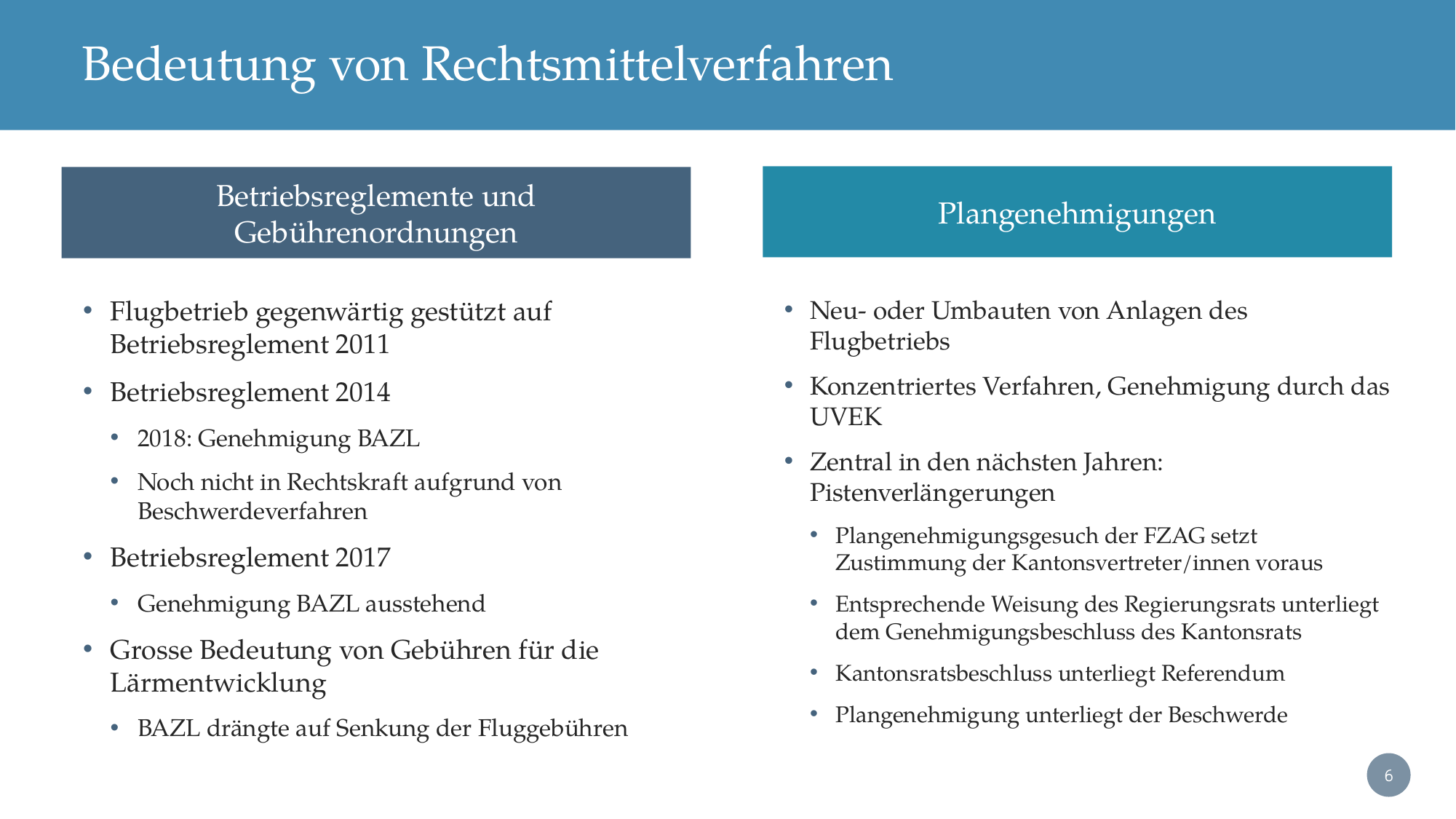

# Bedeutung von Rechtsmittelverfahren
Plangenehmigungen
Betriebsreglemente und Gebührenordnungen

Flugbetrieb gegenwärtig gestützt auf Betriebsreglement 2011
Betriebsreglement 2014
2018: Genehmigung BAZL
Noch nicht in Rechtskraft aufgrund von Beschwerdeverfahren
Betriebsreglement 2017
Genehmigung BAZL ausstehend
Grosse Bedeutung von Gebühren für die Lärmentwicklung
BAZL drängte auf Senkung der Fluggebühren
Neu- oder Umbauten von Anlagen des Flugbetriebs
Konzentriertes Verfahren, Genehmigung durch das UVEK
Zentral in den nächsten Jahren: Pistenverlängerungen
Plangenehmigungsgesuch der FZAG setzt Zustimmung der Kantonsvertreter/innen voraus
Entsprechende Weisung des Regierungsrats unterliegt dem Genehmigungsbeschluss des Kantonsrats
Kantonsratsbeschluss unterliegt Referendum
Plangenehmigung unterliegt der Beschwerde

6